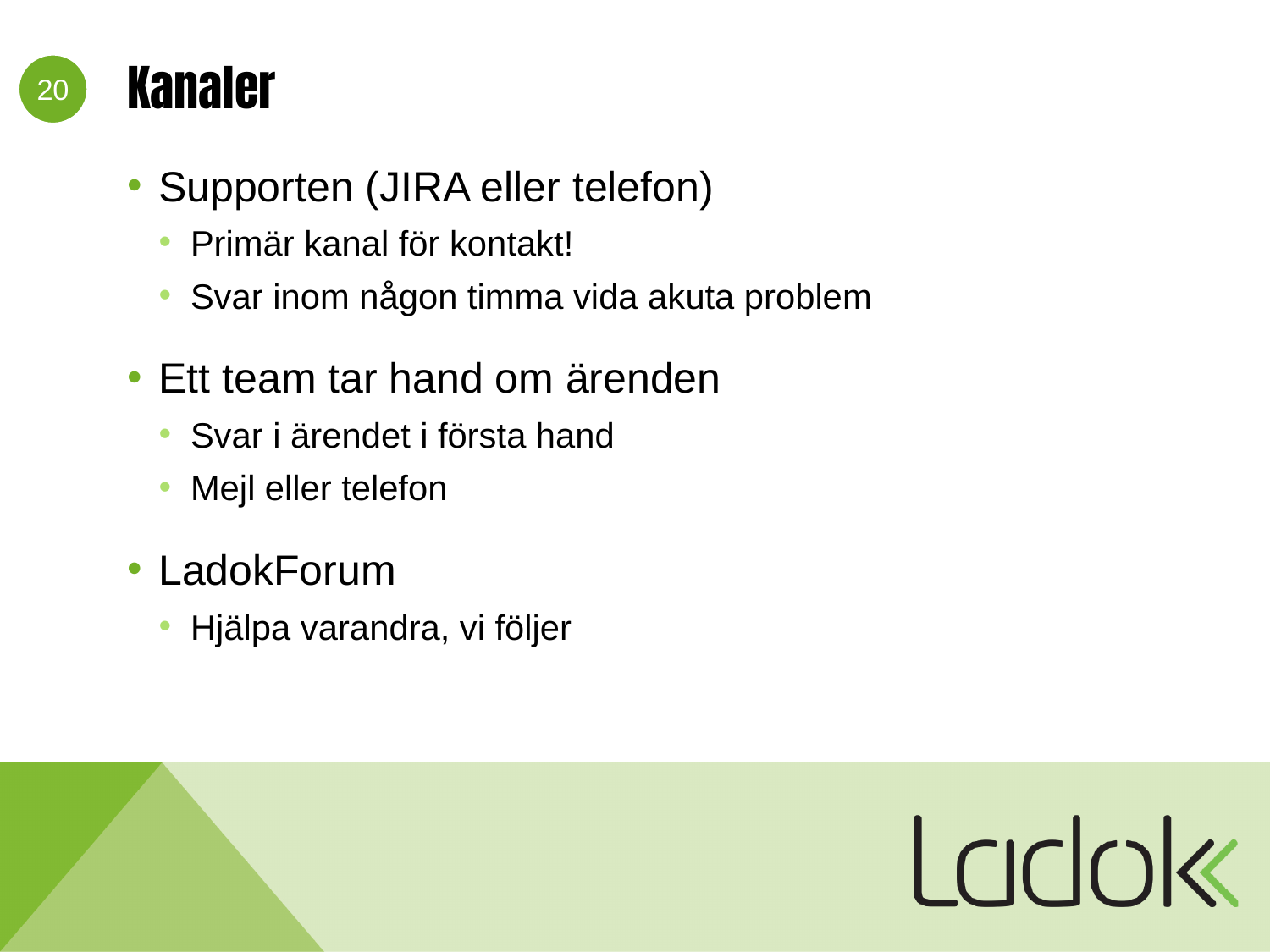

# Kanaler
Supporten (JIRA eller telefon)
Primär kanal för kontakt!
Svar inom någon timma vida akuta problem
Ett team tar hand om ärenden
Svar i ärendet i första hand
Mejl eller telefon
LadokForum
Hjälpa varandra, vi följer